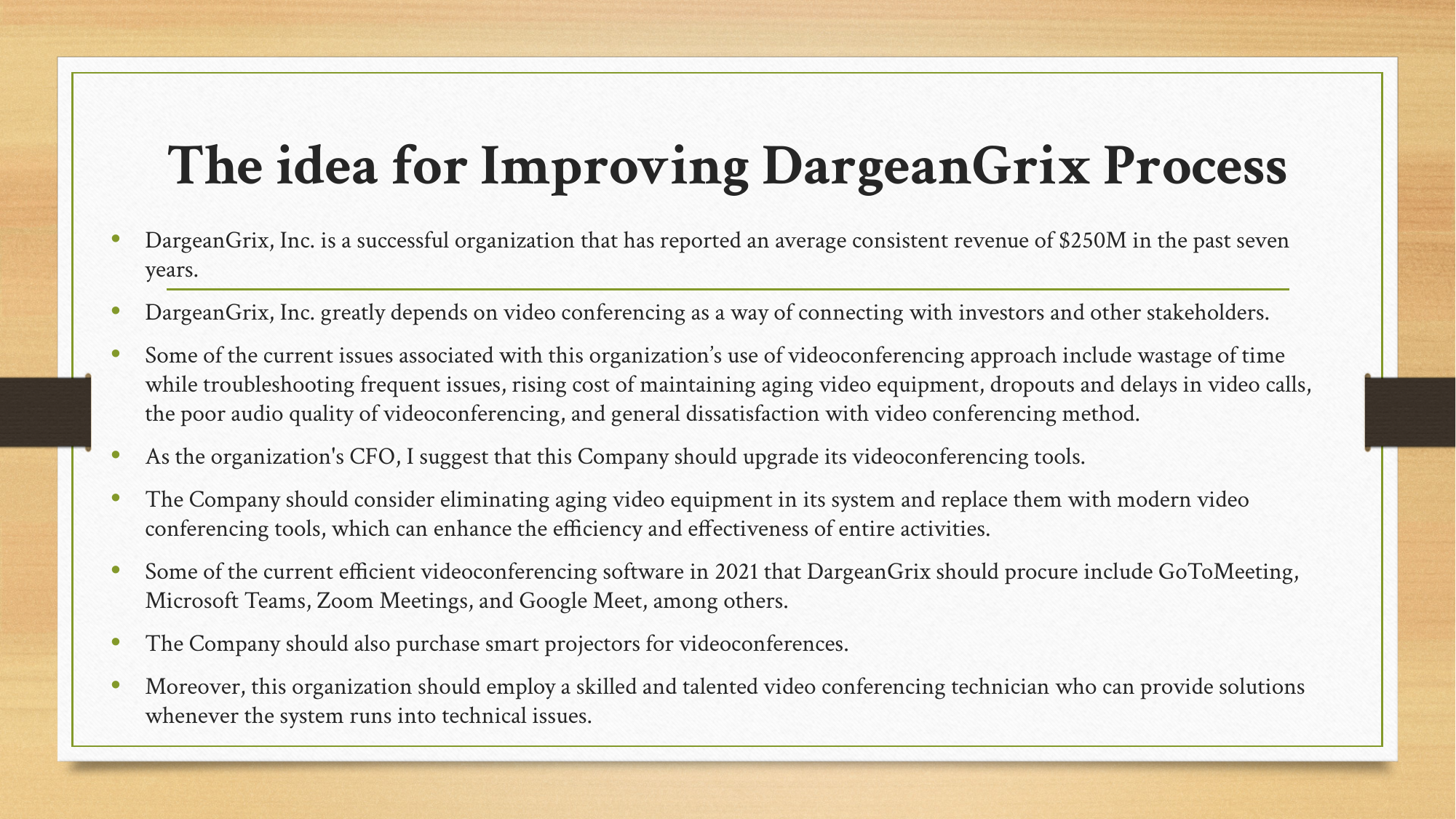

# The idea for Improving DargeanGrix Process
DargeanGrix, Inc. is a successful organization that has reported an average consistent revenue of $250M in the past seven years.
DargeanGrix, Inc. greatly depends on video conferencing as a way of connecting with investors and other stakeholders.
Some of the current issues associated with this organization’s use of videoconferencing approach include wastage of time while troubleshooting frequent issues, rising cost of maintaining aging video equipment, dropouts and delays in video calls, the poor audio quality of videoconferencing, and general dissatisfaction with video conferencing method.
As the organization's CFO, I suggest that this Company should upgrade its videoconferencing tools.
The Company should consider eliminating aging video equipment in its system and replace them with modern video conferencing tools, which can enhance the efficiency and effectiveness of entire activities.
Some of the current efficient videoconferencing software in 2021 that DargeanGrix should procure include GoToMeeting, Microsoft Teams, Zoom Meetings, and Google Meet, among others.
The Company should also purchase smart projectors for videoconferences.
Moreover, this organization should employ a skilled and talented video conferencing technician who can provide solutions whenever the system runs into technical issues.